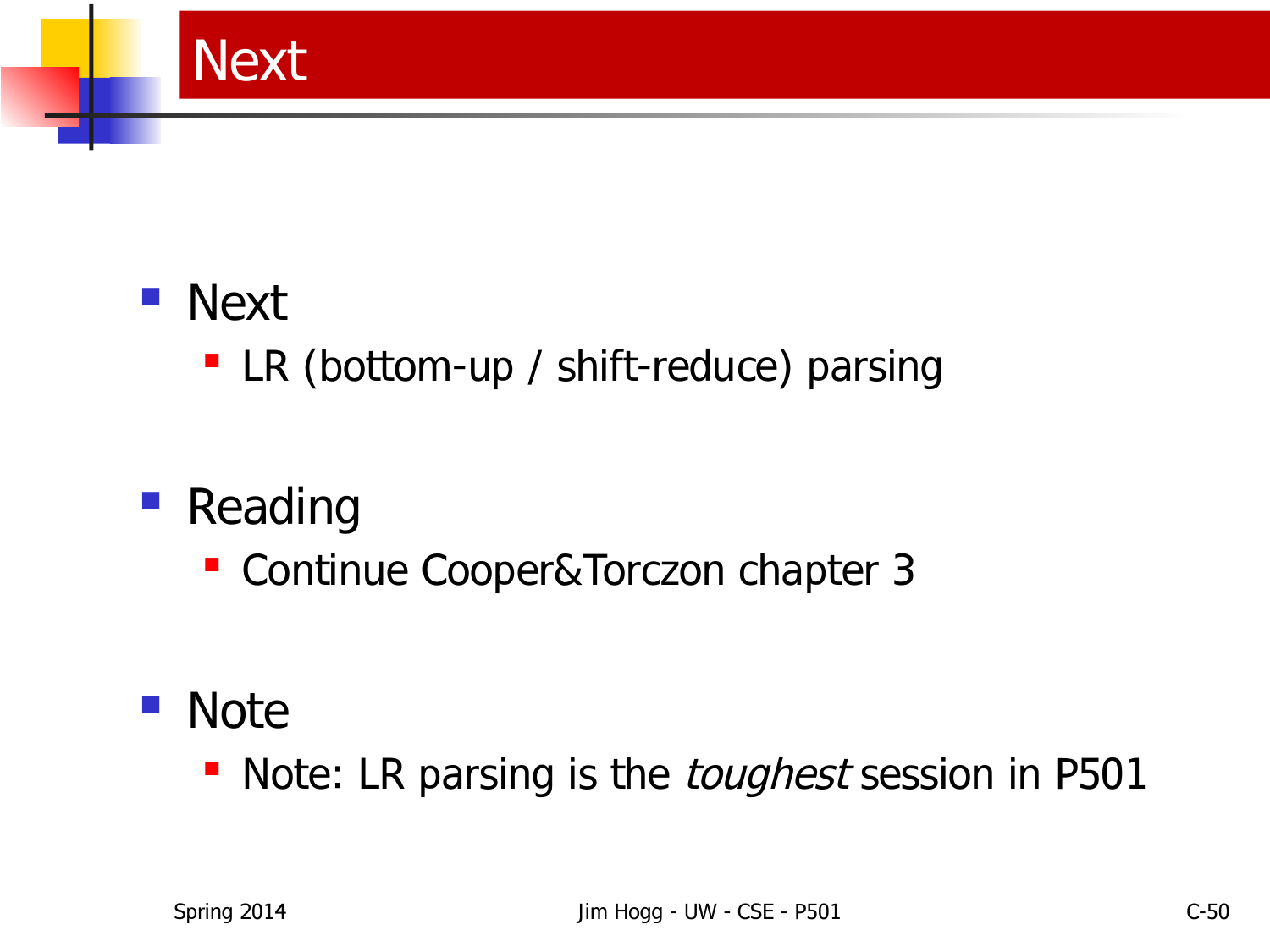

# Next
Next
LR (bottom-up / shift-reduce) parsing

Reading
Continue Cooper&Torczon chapter 3

Note
Note: LR parsing is the toughest session in P501
C-50
Spring 2014
Jim Hogg - UW - CSE - P501